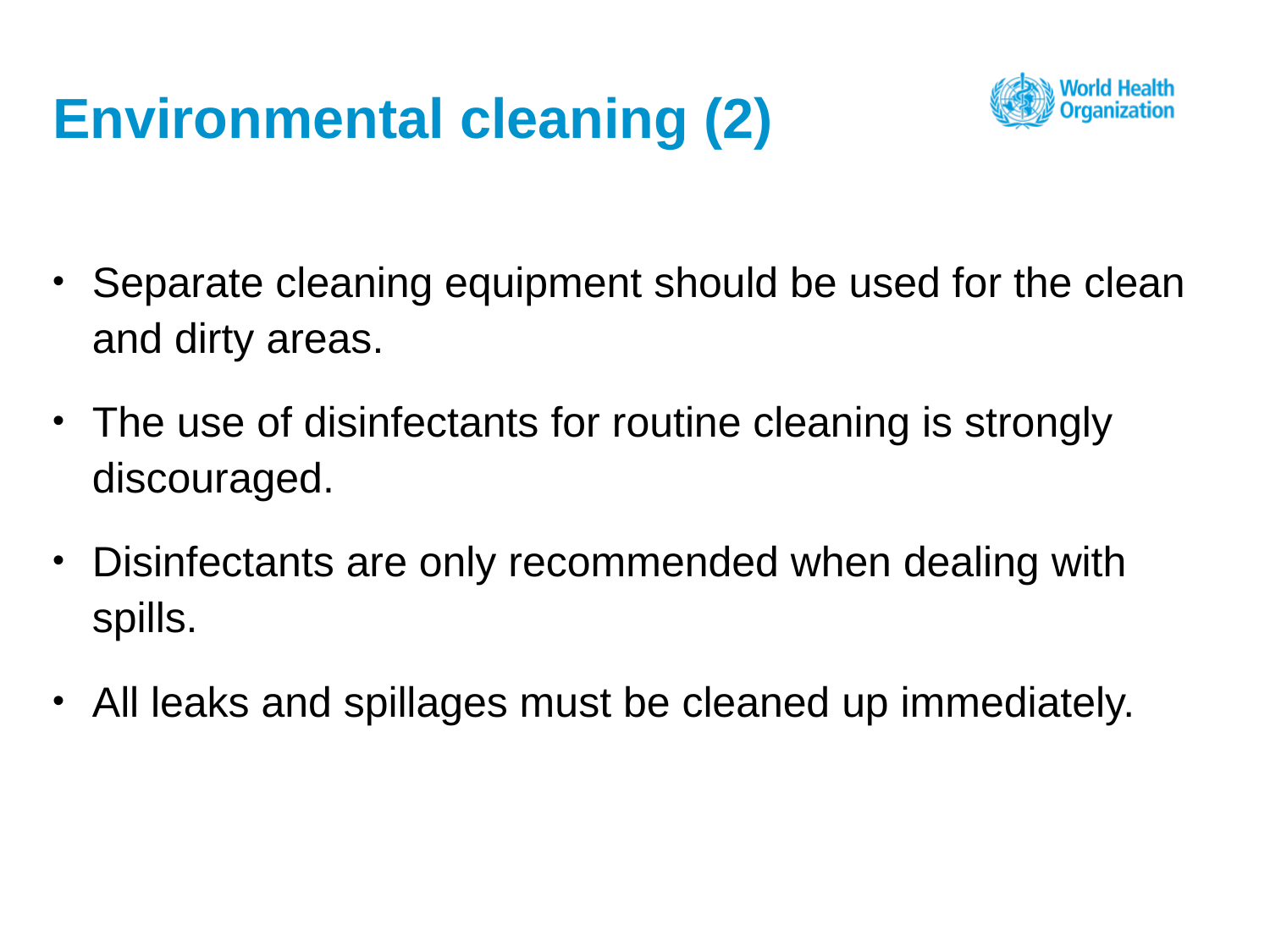

# Environmental cleaning (2)
Separate cleaning equipment should be used for the clean and dirty areas.
The use of disinfectants for routine cleaning is strongly discouraged.
Disinfectants are only recommended when dealing with spills.
All leaks and spillages must be cleaned up immediately.